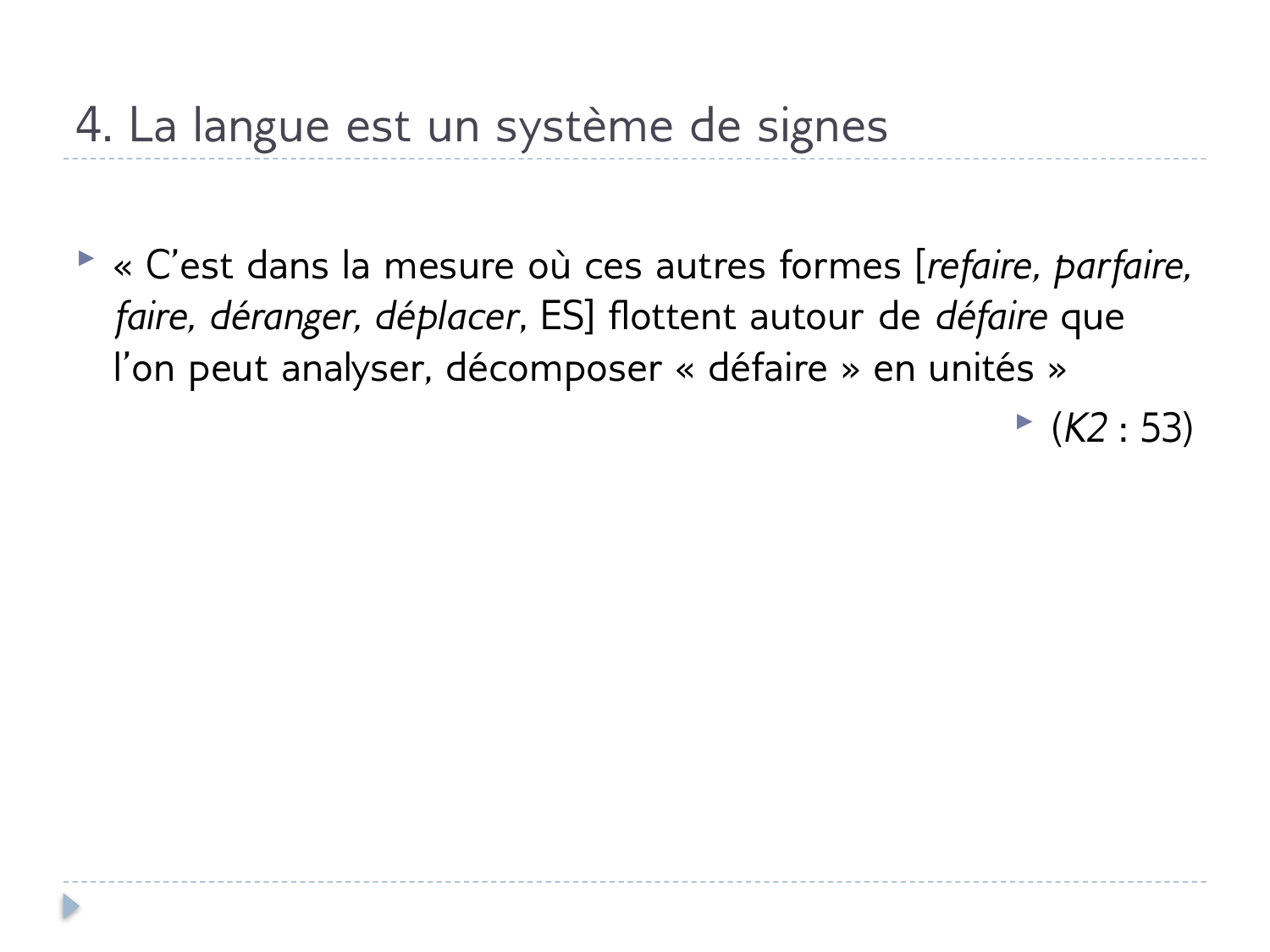

# 4. La langue est un système de signes

« C’est dans la mesure où ces autres formes [refaire, parfaire, faire, déranger, déplacer, ES] flottent autour de défaire que l’on peut analyser, décomposer « défaire » en unités »
(K2 : 53)